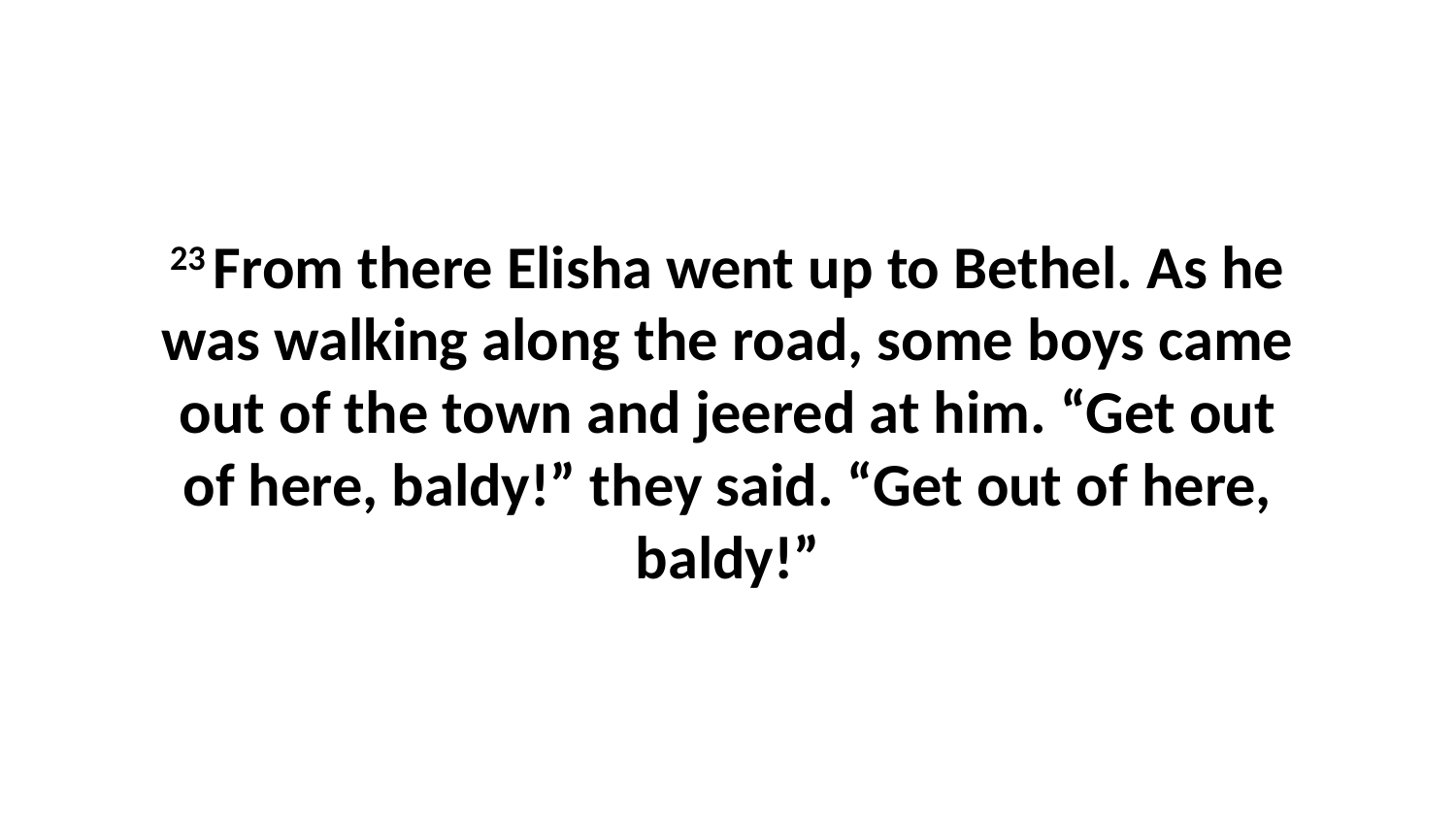

23 From there Elisha went up to Bethel. As he was walking along the road, some boys came out of the town and jeered at him. “Get out of here, baldy!” they said. “Get out of here, baldy!”